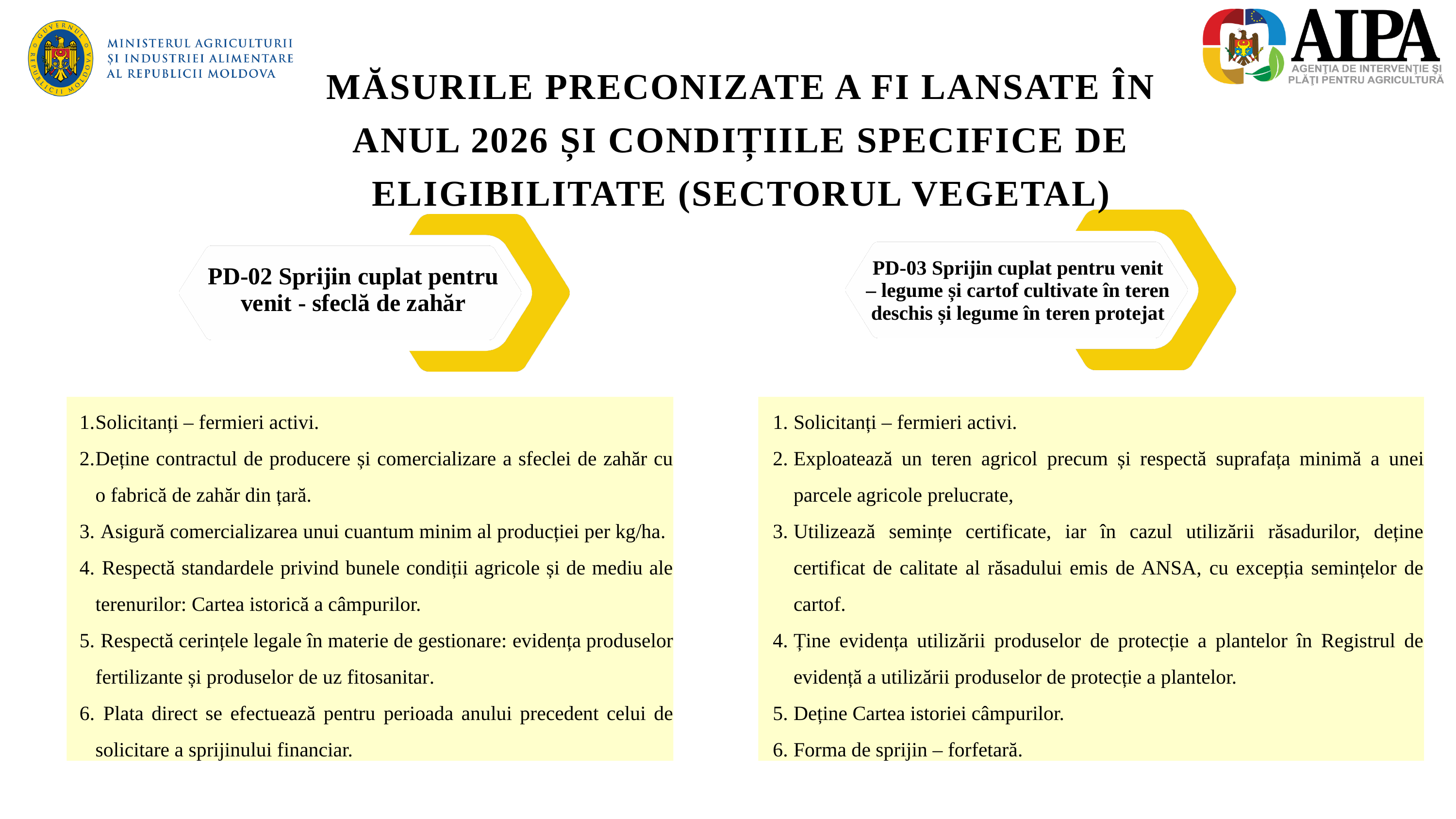

MĂSURILE PRECONIZATE A FI LANSATE ÎN ANUL 2026 ȘI CONDIȚIILE SPECIFICE DE ELIGIBILITATE (SECTORUL VEGETAL)

PD-03 Sprijin cuplat pentru venit – legume și cartof cultivate în teren deschis și legume în teren protejat
PD-02 Sprijin cuplat pentru venit - sfeclă de zahăr

Solicitanți – fermieri activi.
Deține contractul de producere și comercializare a sfeclei de zahăr cu o fabrică de zahăr din țară.
 Asigură comercializarea unui cuantum minim al producției per kg/ha.
 Respectă standardele privind bunele condiții agricole și de mediu ale terenurilor: Cartea istorică a câmpurilor.
 Respectă cerințele legale în materie de gestionare: evidența produselor fertilizante și produselor de uz fitosanitar.
 Plata direct se efectuează pentru perioada anului precedent celui de solicitare a sprijinului financiar.
Solicitanți – fermieri activi.
Exploatează un teren agricol precum și respectă suprafața minimă a unei parcele agricole prelucrate,
Utilizează semințe certificate, iar în cazul utilizării răsadurilor, deține certificat de calitate al răsadului emis de ANSA, cu excepția semințelor de cartof.
Ține evidența utilizării produselor de protecție a plantelor în Registrul de evidență a utilizării produselor de protecție a plantelor.
Deține Cartea istoriei câmpurilor.
Forma de sprijin – forfetară.